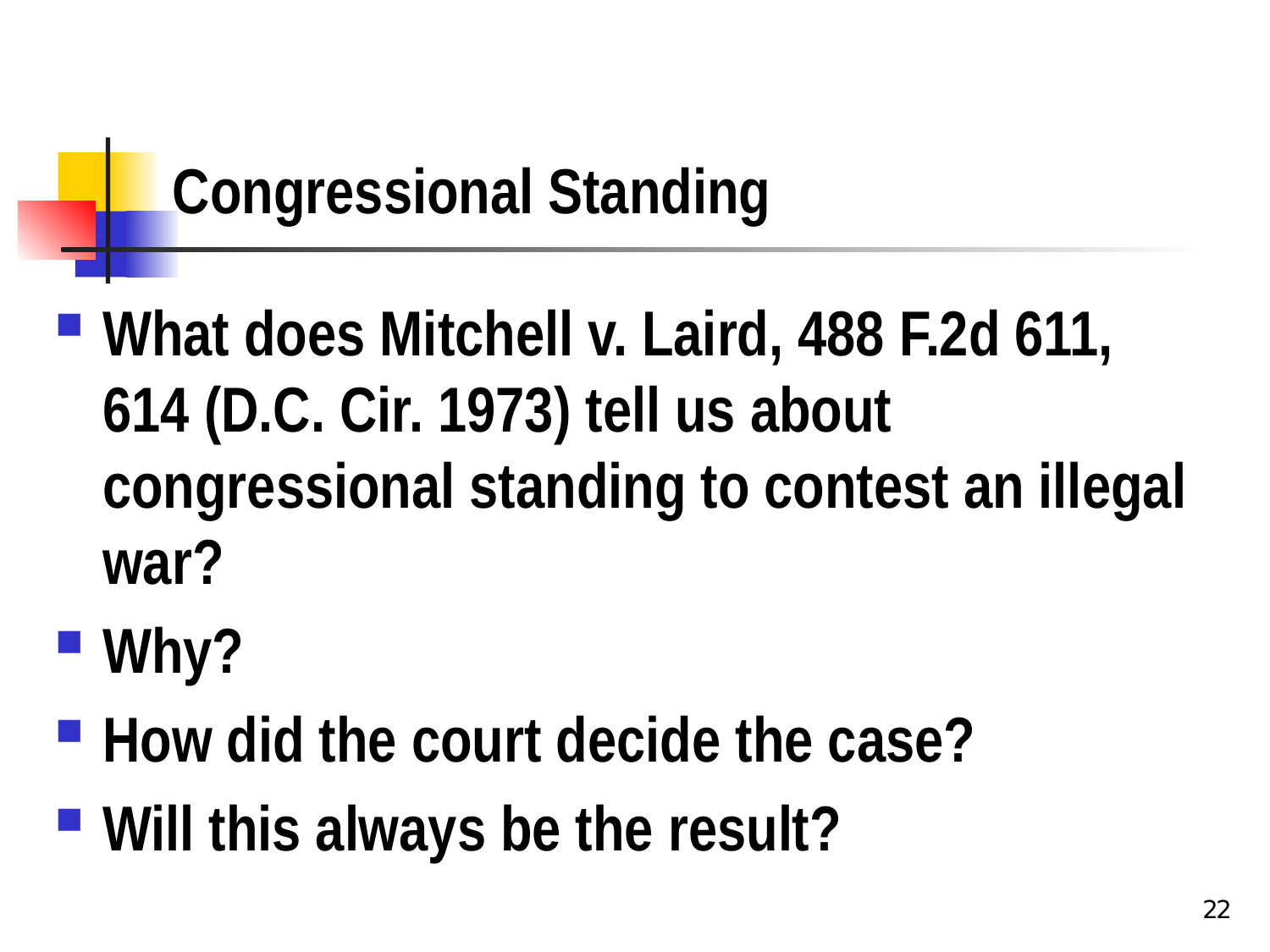

# Congressional Standing
What does Mitchell v. Laird, 488 F.2d 611, 614 (D.C. Cir. 1973) tell us about congressional standing to contest an illegal war?
Why?
How did the court decide the case?
Will this always be the result?

22